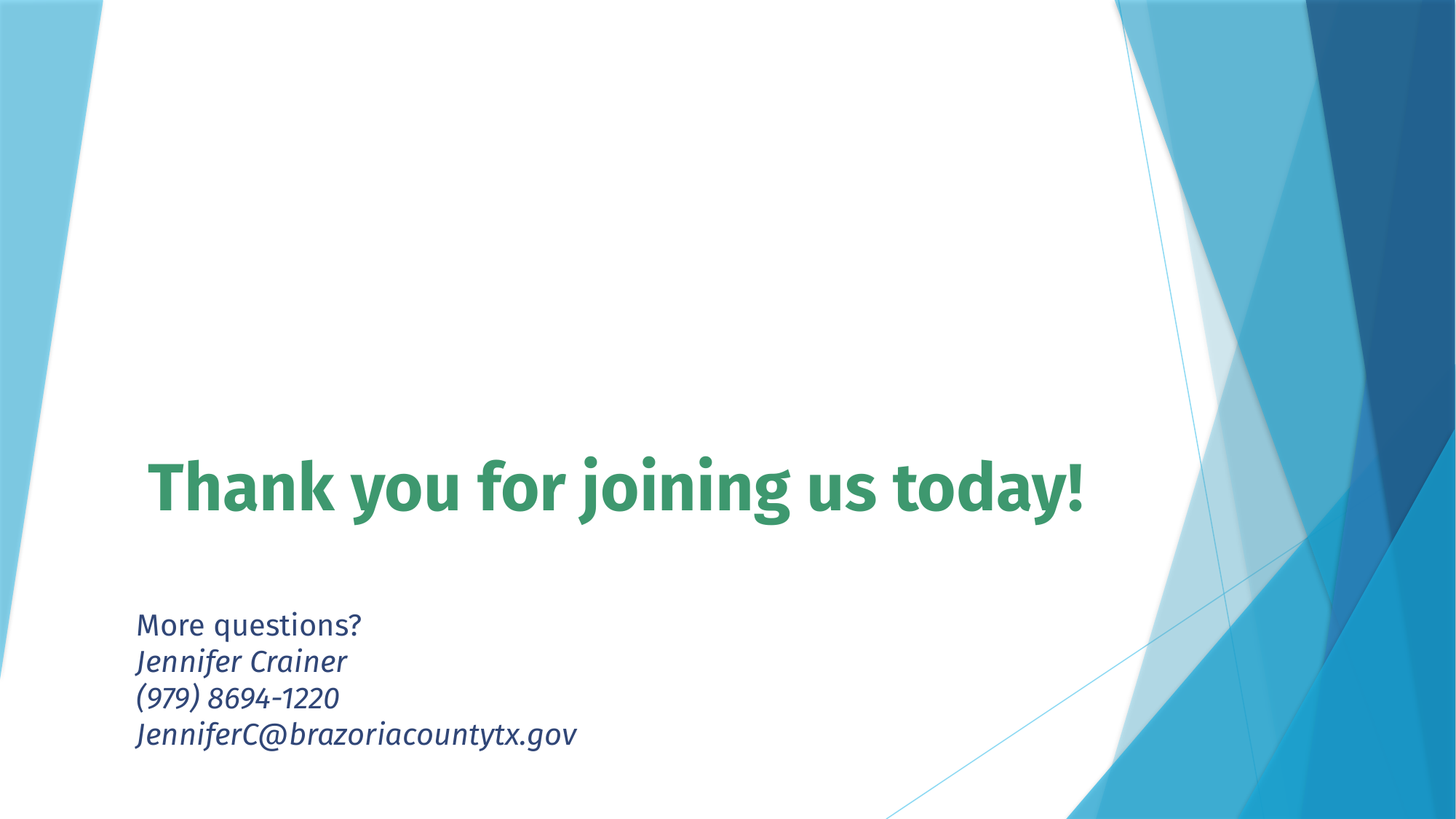

# Thank you for joining us today!
More questions?
Jennifer Crainer
(979) 8694-1220
JenniferC@brazoriacountytx.gov